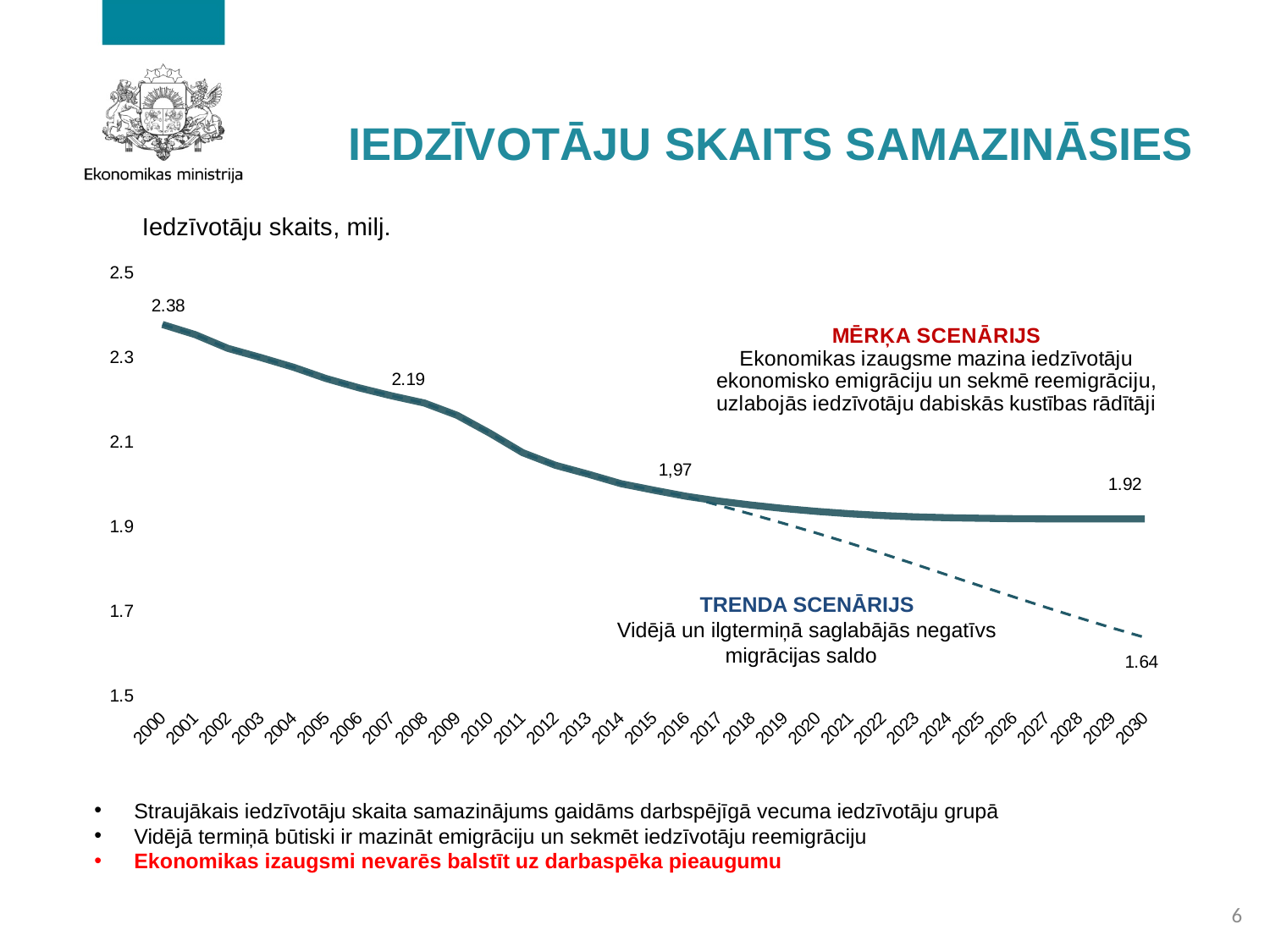

# IEDZĪVOTĀJU SKAITS SAMAZINĀSIES
Iedzīvotāju skaits, milj.

### Chart

| Category | Mērķa (pamata) scenārijs |  |
|---|---|---|
| 2000 | 2.377383 | 2.377383 |
| 2001 | 2.353384 | 2.353384 |
| 2002 | 2.3209560000000002 | 2.3209560000000002 |
| 2003 | 2.29939 | 2.29939 |
| 2004 | 2.27652 | 2.27652 |
| 2005 | 2.249724 | 2.249724 |
| 2006 | 2.227874 | 2.227874 |
| 2007 | 2.2088400000000004 | 2.2088400000000004 |
| 2008 | 2.19181 | 2.19181 |
| 2009 | 2.1628339999999997 | 2.1628339999999997 |
| 2010 | 2.120504 | 2.120504 |
| 2011 | 2.074605 | 2.074605 |
| 2012 | 2.044813 | 2.044813 |
| 2013 | 2.023825 | 2.023825 |
| 2014 | 2.001468 | 2.001468 |
| 2015 | 1.986096 | 1.986096 |
| 2016 | 1.971556999999999 | 1.971556999999999 |
| 2017 | 1.9601042989482225 | 1.949916 |
| 2018 | 1.9505216384941595 | 1.928775 |
| 2019 | 1.9423884933387363 | 1.906688 |
| 2020 | 1.9356937906139715 | 1.883981 |
| 2021 | 1.9301142256187438 | 1.860345 |
| 2022 | 1.925854949581695 | 1.835737 |
| 2023 | 1.9227936023038883 | 1.810472 |
| 2024 | 1.9207912146756307 | 1.784758 |
| 2025 | 1.9194310190176886 | 1.75904 |
| 2026 | 1.9185631589235046 | 1.733642 |
| 2027 | 1.918067333887955 | 1.708669 |
| 2028 | 1.9178316184985955 | 1.684191 |
| 2029 | 1.9178368559719174 | 1.66051 |
| 2030 | 1.918112111537171 | 1.637997 |
TRENDA SCENĀRIJS
Vidējā un ilgtermiņā saglabājās negatīvs migrācijas saldo
Straujākais iedzīvotāju skaita samazinājums gaidāms darbspējīgā vecuma iedzīvotāju grupā
Vidējā termiņā būtiski ir mazināt emigrāciju un sekmēt iedzīvotāju reemigrāciju
Ekonomikas izaugsmi nevarēs balstīt uz darbaspēka pieaugumu
6